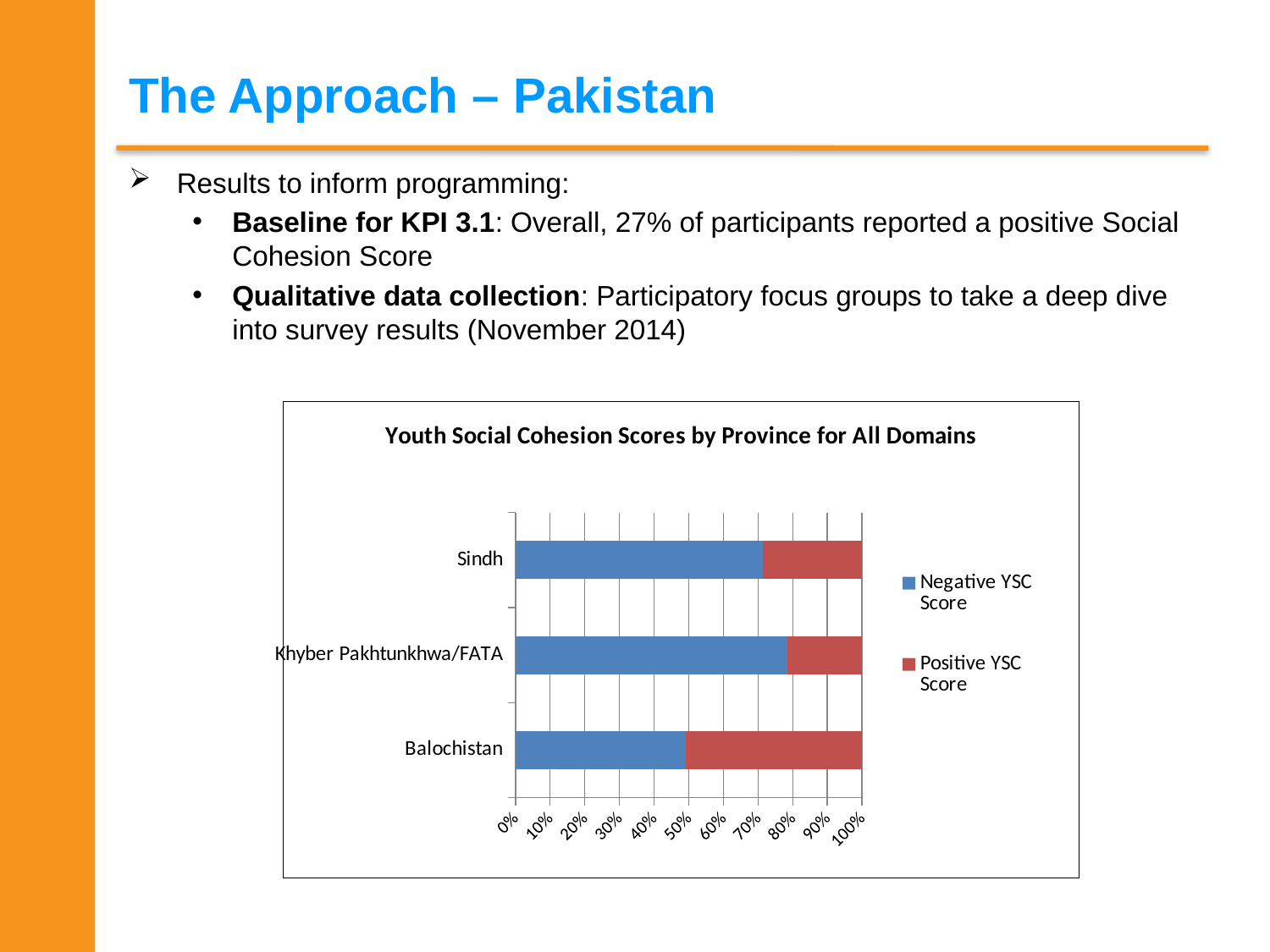

# The Approach – Pakistan
Results to inform programming:
Baseline for KPI 3.1: Overall, 27% of participants reported a positive Social Cohesion Score
Qualitative data collection: Participatory focus groups to take a deep dive into survey results (November 2014)

### Chart: Youth Social Cohesion Scores by Province for All Domains

| Category | Negative YSC Score | Positive YSC Score |
|---|---|---|
| Balochistan | 55.0 | 57.0 |
| Khyber Pakhtunkhwa/FATA | 431.0 | 119.0 |
| Sindh | 139.0 | 56.0 |